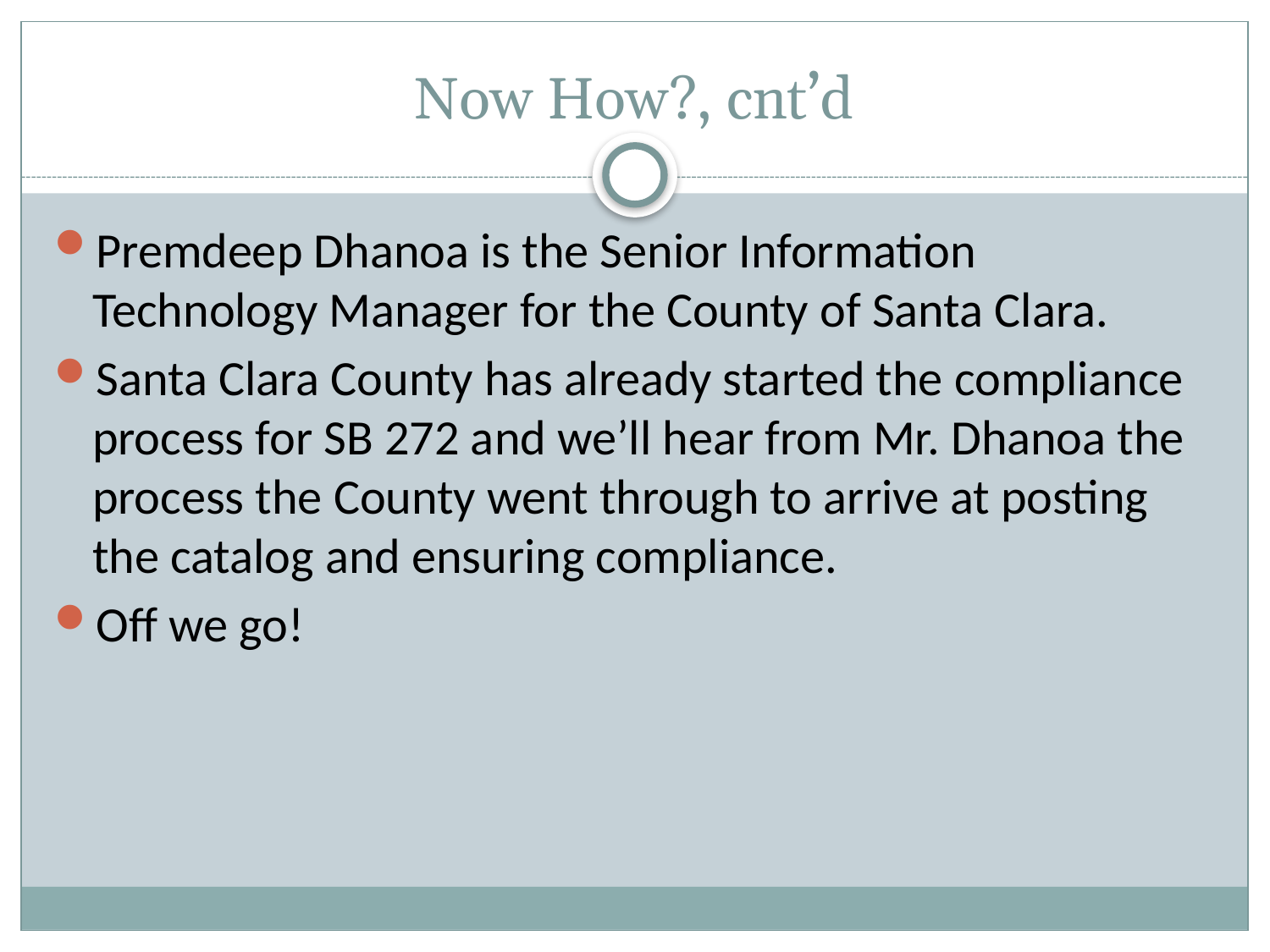

# Now How?, cnt’d
Premdeep Dhanoa is the Senior Information Technology Manager for the County of Santa Clara.
Santa Clara County has already started the compliance process for SB 272 and we’ll hear from Mr. Dhanoa the process the County went through to arrive at posting the catalog and ensuring compliance.
Off we go!